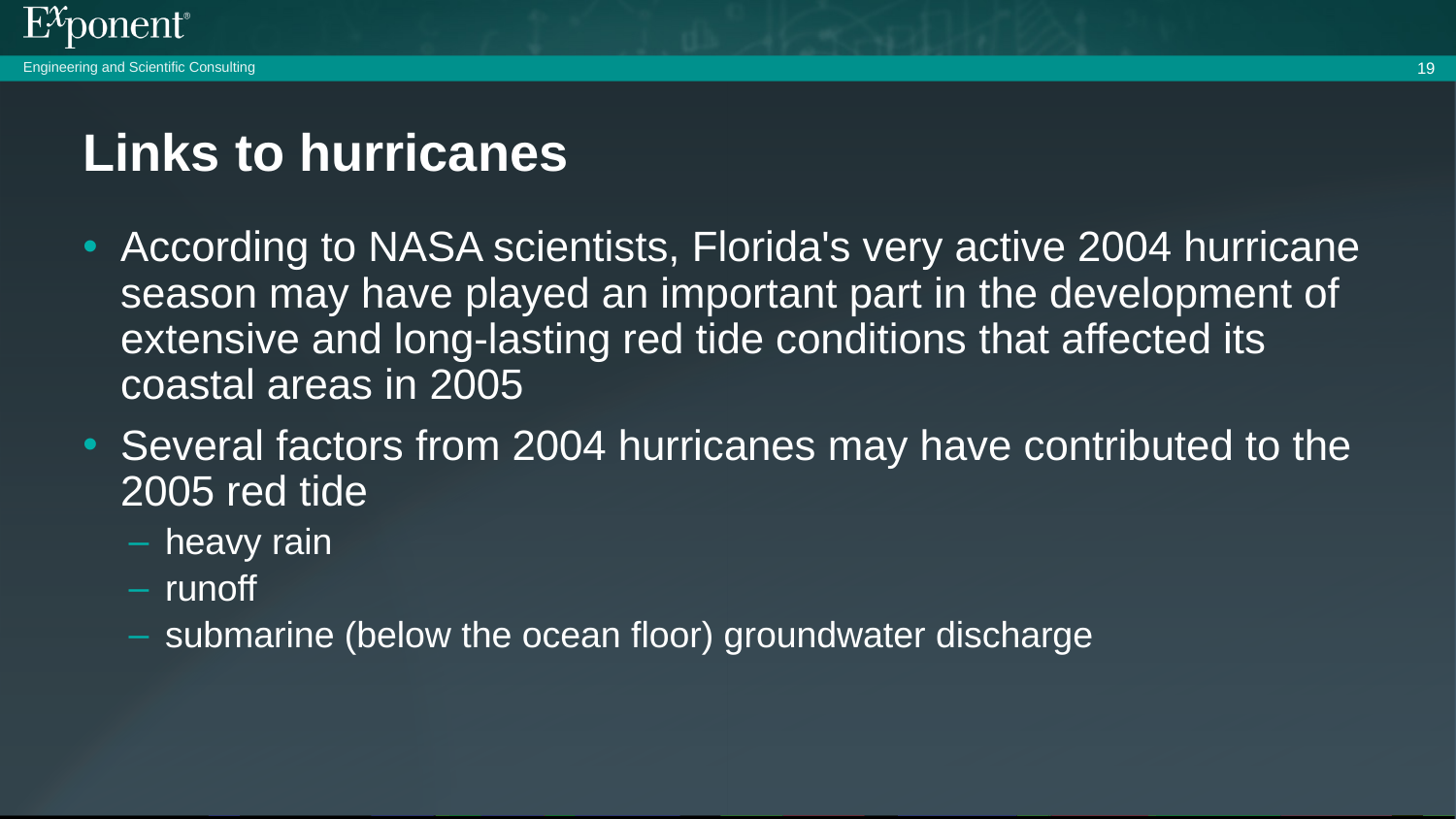

19
# Links to hurricanes
According to NASA scientists, Florida's very active 2004 hurricane season may have played an important part in the development of extensive and long-lasting red tide conditions that affected its coastal areas in 2005
Several factors from 2004 hurricanes may have contributed to the 2005 red tide
heavy rain
runoff
submarine (below the ocean floor) groundwater discharge